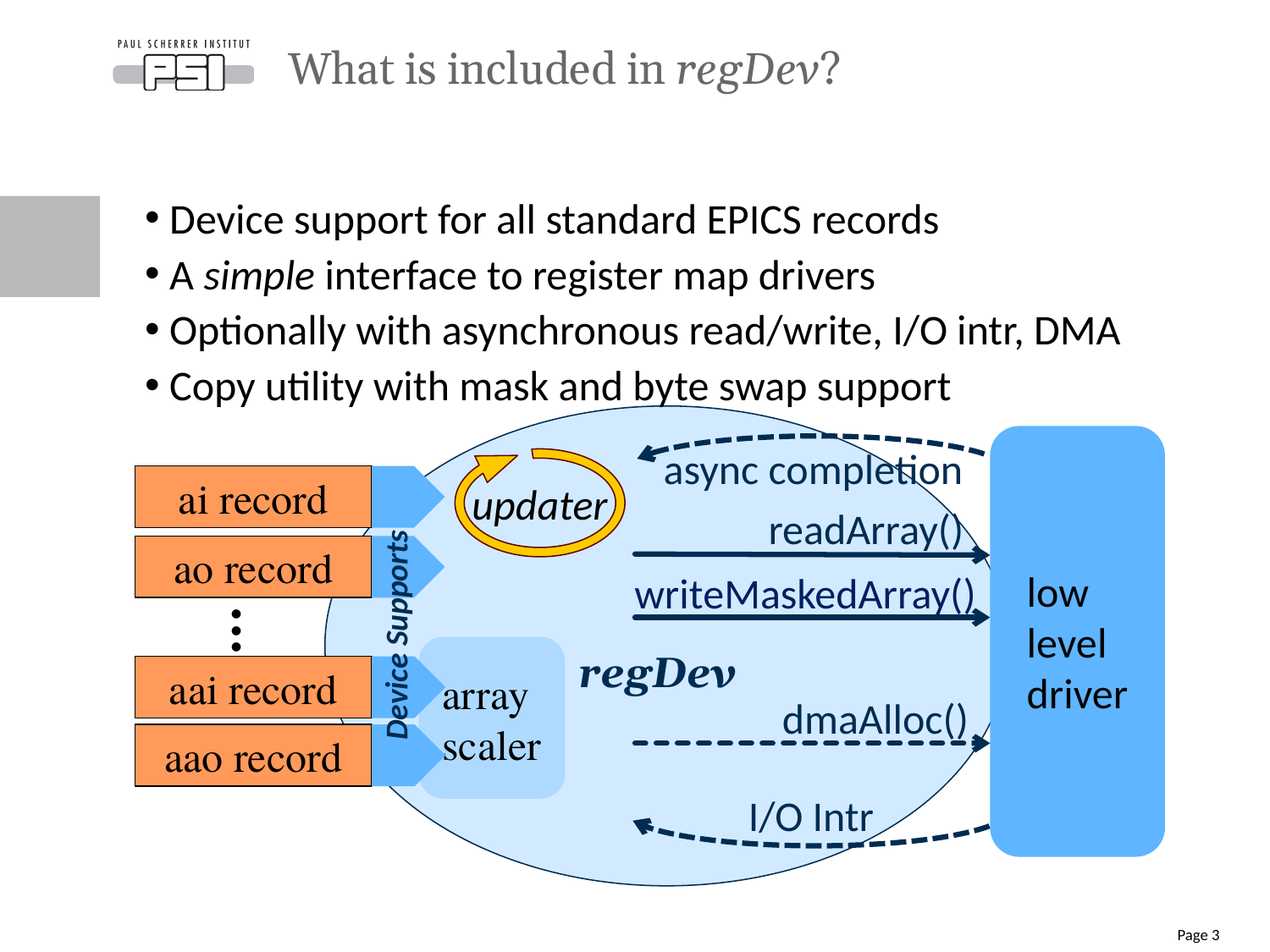

# What is included in regDev?
Device support for all standard EPICS records
A simple interface to register map drivers
Optionally with asynchronous read/write, I/O intr, DMA
Copy utility with mask and byte swap support
regDev
low level driver
async completion
updater

ai record
readArray()
ao record

writeMaskedArray()
···
Device Supports
array scaler
aai record

dmaAlloc()
aao record

I/O Intr
Page 3